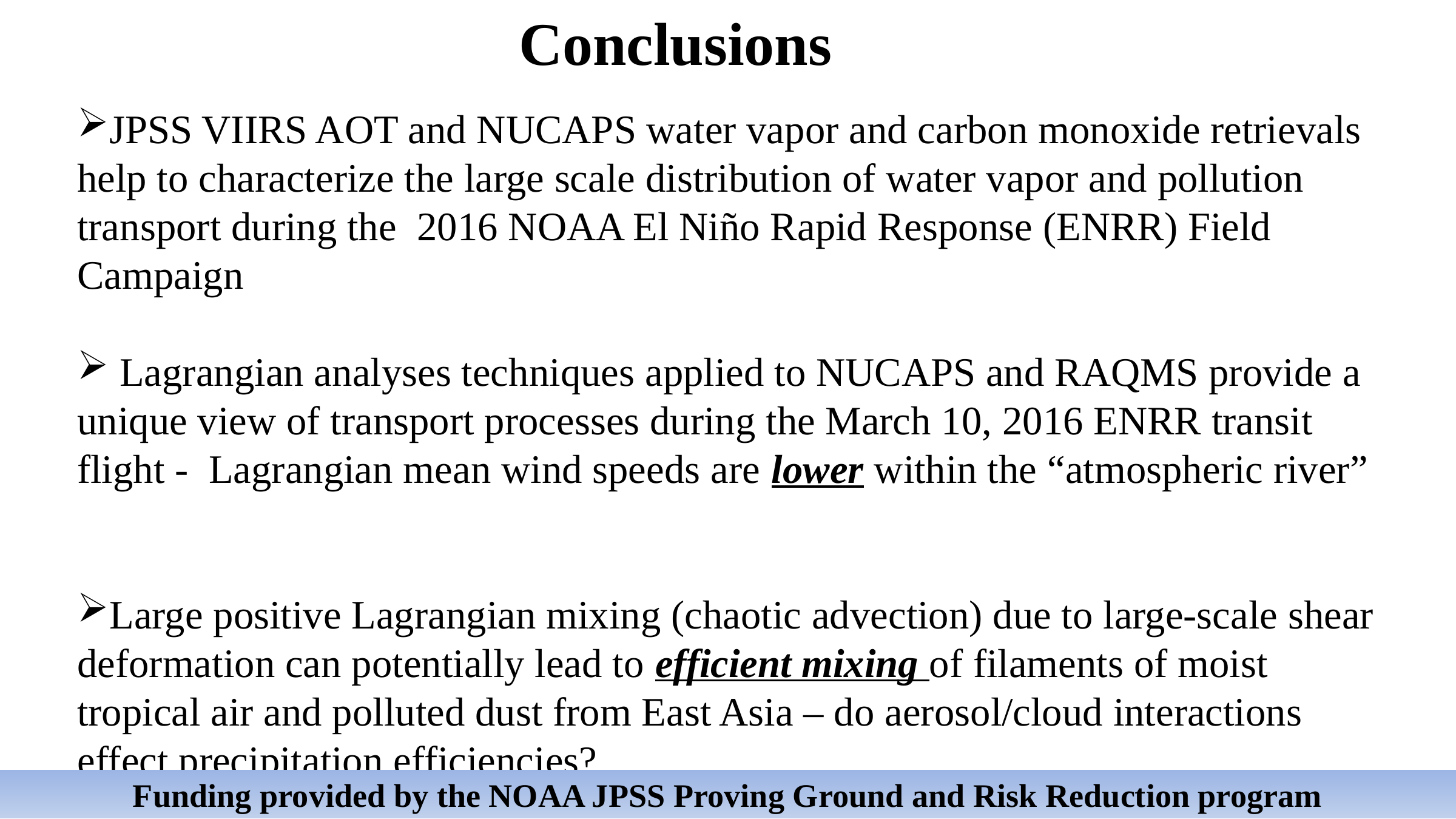

Conclusions
JPSS VIIRS AOT and NUCAPS water vapor and carbon monoxide retrievals help to characterize the large scale distribution of water vapor and pollution transport during the  2016 NOAA El Niño Rapid Response (ENRR) Field Campaign

 Lagrangian analyses techniques applied to NUCAPS and RAQMS provide a unique view of transport processes during the March 10, 2016 ENRR transit flight -  Lagrangian mean wind speeds are lower within the “atmospheric river”

Large positive Lagrangian mixing (chaotic advection) due to large-scale shear deformation can potentially lead to efficient mixing of filaments of moist tropical air and polluted dust from East Asia – do aerosol/cloud interactions effect precipitation efficiencies?
Funding provided by the NOAA JPSS Proving Ground and Risk Reduction program